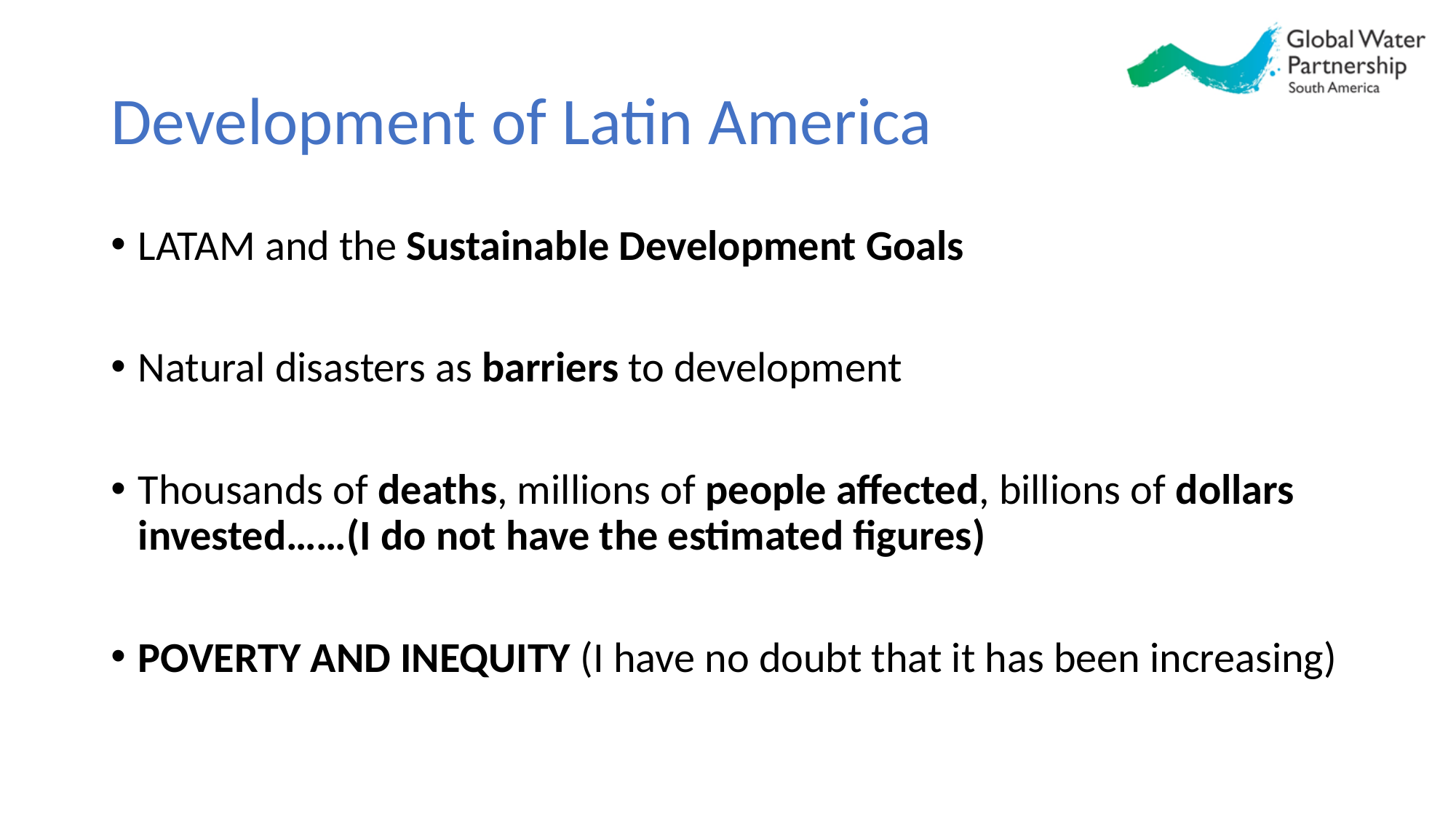

# Development of Latin America
LATAM and the Sustainable Development Goals

Natural disasters as barriers to development

Thousands of deaths, millions of people affected, billions of dollars invested……(I do not have the estimated figures)

POVERTY AND INEQUITY (I have no doubt that it has been increasing)